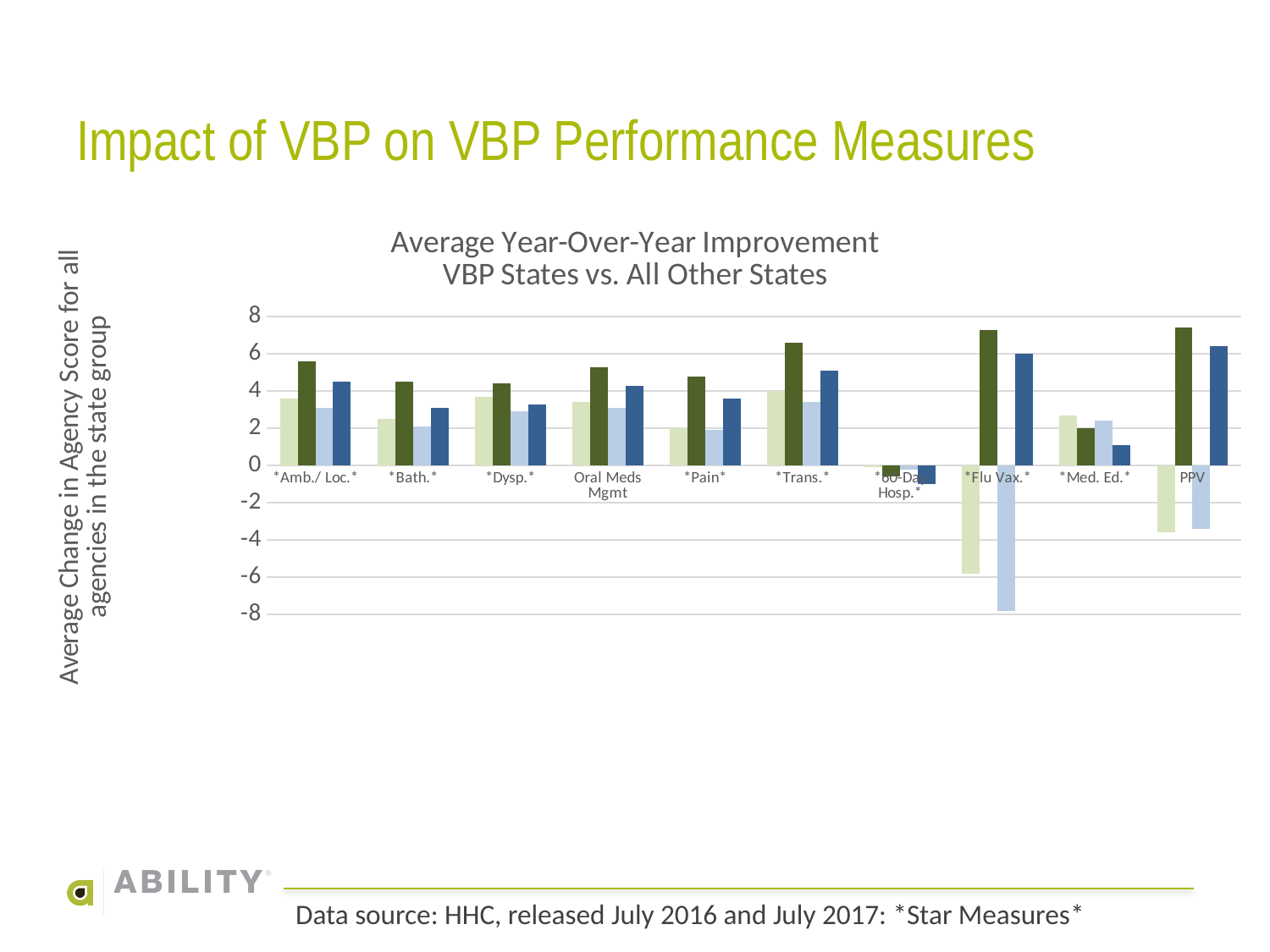

# Impact of VBP on VBP Performance Measures

### Chart: Average Year-Over-Year Improvement
VBP States vs. All Other States

| Category | VBP: CY'14 - CY'15 | VBP: CY'15 - CY'16 | Non: CY'14 - CY'15 | Non: CY'15 - CY'16 |
|---|---|---|---|---|
| *Amb./ Loc.* | 3.6 | 5.6 | 3.1 | 4.5 |
| *Bath.* | 2.5 | 4.5 | 2.1 | 3.1 |
| *Dysp.* | 3.7 | 4.4 | 2.9 | 3.3 |
| Oral Meds Mgmt | 3.4 | 5.3 | 3.1 | 4.3 |
| *Pain* | 2.0 | 4.8 | 1.9 | 3.6 |
| *Trans.* | 4.0 | 6.6 | 3.4 | 5.1 |
| *60-Day Hosp.* | -0.1 | -0.6 | -0.2 | -1.0 |
| *Flu Vax.* | -5.8 | 7.3 | -7.8 | 6.0 |
| *Med. Ed.* | 2.7 | 2.0 | 2.4 | 1.1 |
| PPV | -3.6 | 7.4 | -3.4 | 6.4 |
Data source: HHC, released July 2016 and July 2017: *Star Measures*